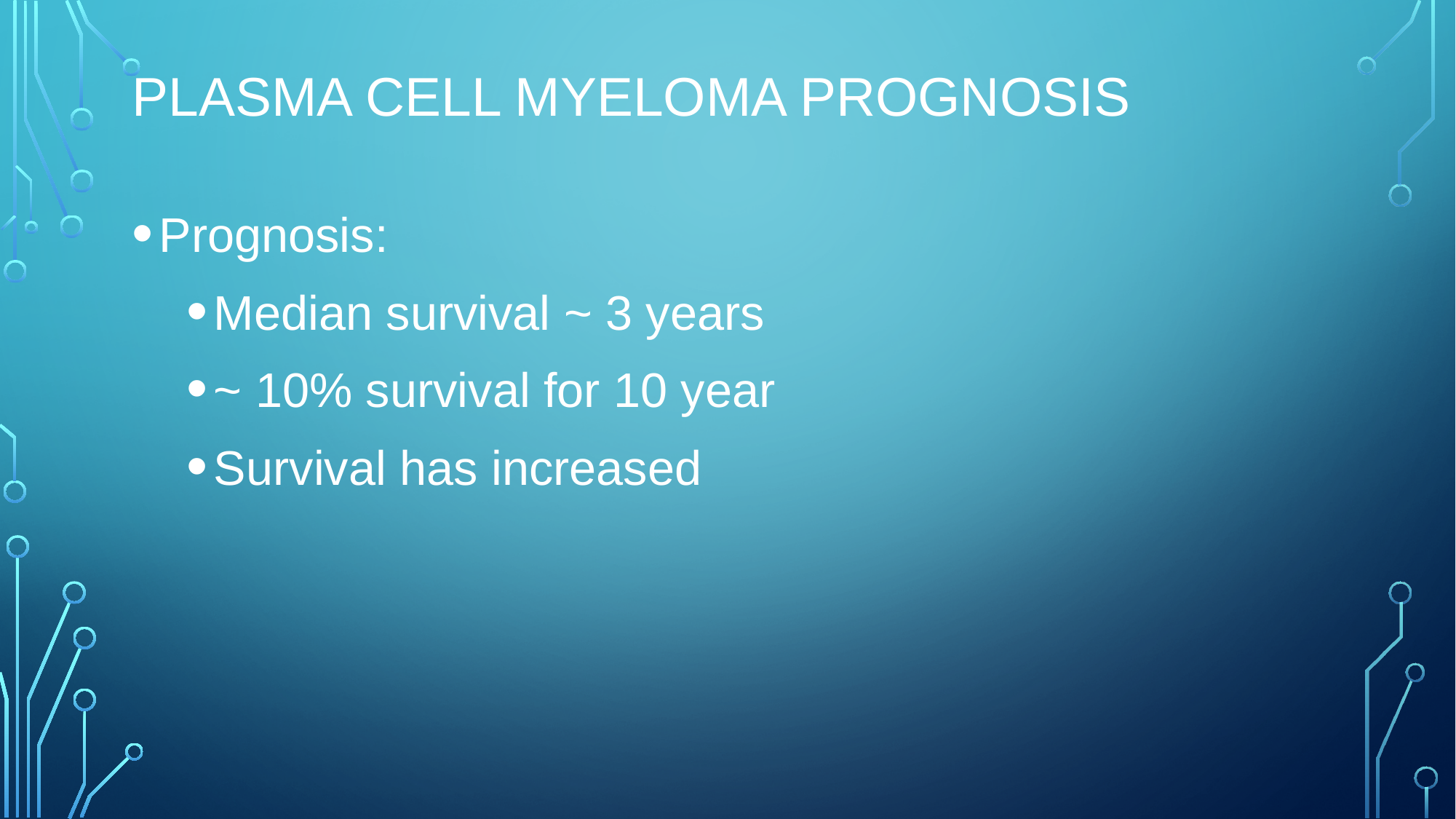

# Plasma cell myeloma prognosis
Prognosis:
Median survival ~ 3 years
~ 10% survival for 10 year
Survival has increased